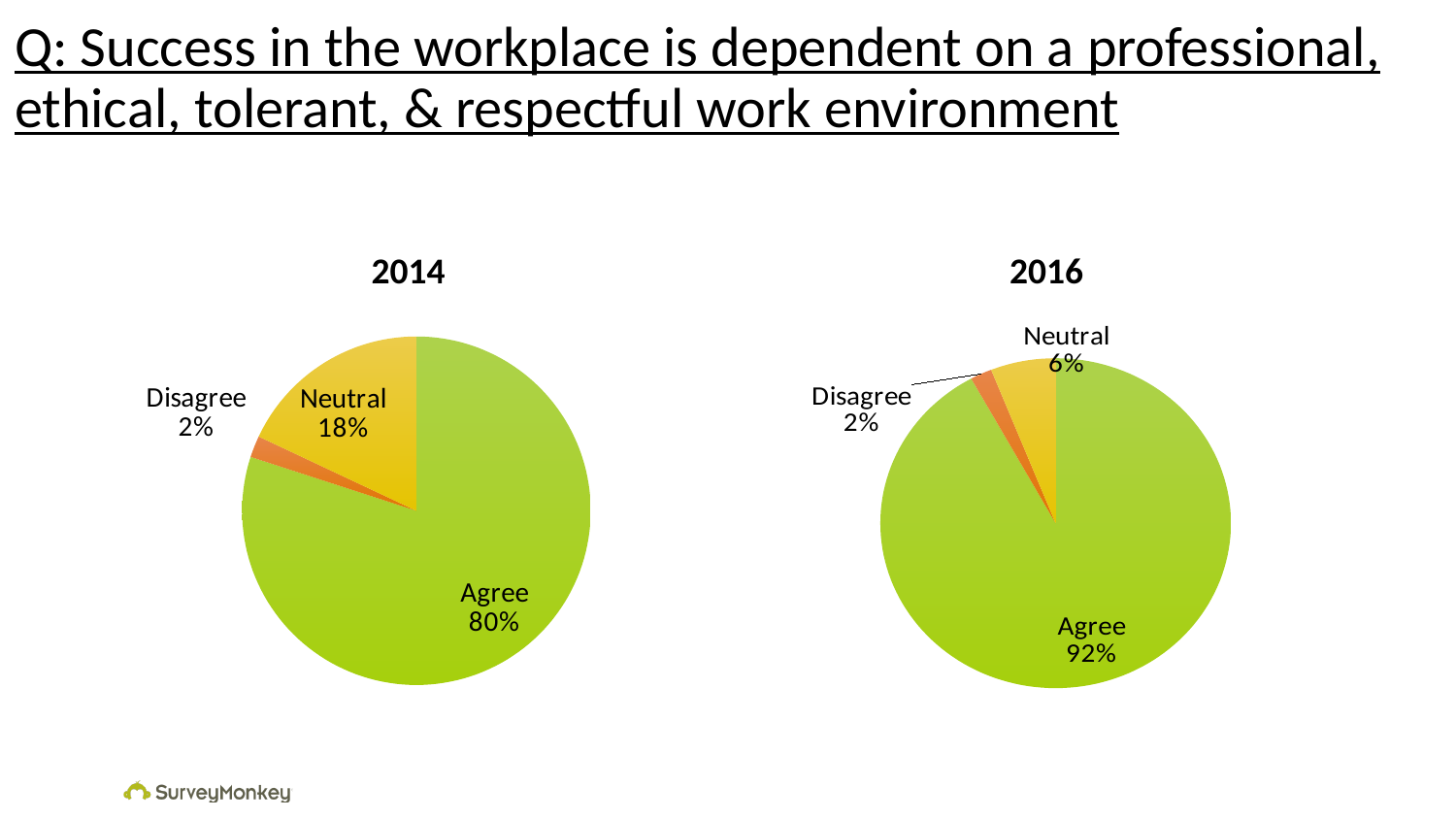

# Q: Success in the workplace is dependent on a professional, ethical, tolerant, & respectful work environment
2014
2016

### Chart

| Category | 2014 |
|---|---|
| Agree | 0.8 |
| Disagree | 0.02 |
| Neutral | 0.18 |
| No Response | None |

### Chart

| Category | Column1 |
|---|---|
| Agree | 0.92 |
| Disagree | 0.02 |
| Neutral | 0.06 |
| No Response | None |